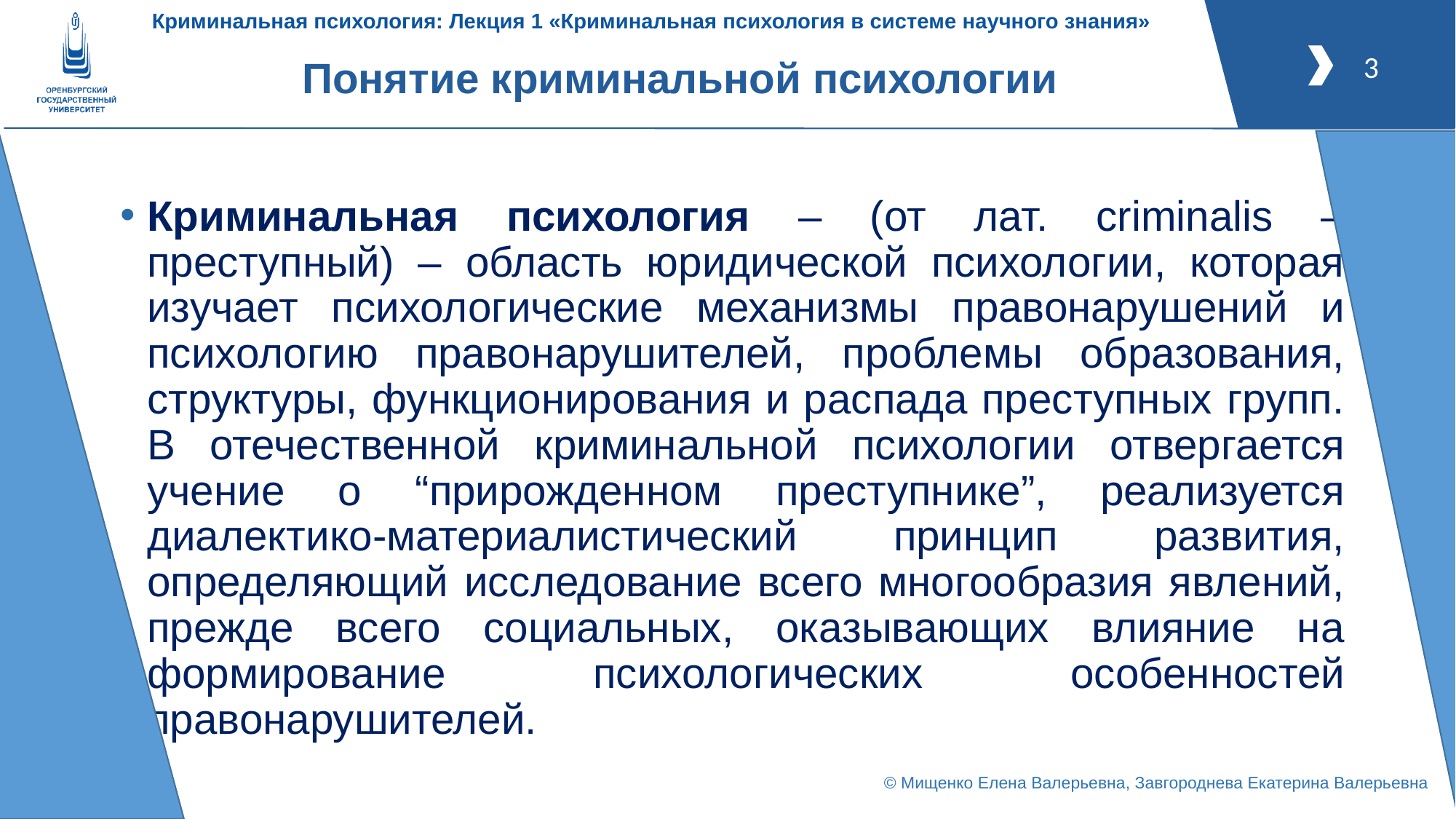

# Понятие криминальной психологии

Криминальная психология – (от лат. criminalis – преступный) – область юридической психологии, которая изучает психологические механизмы правонарушений и психологию правонарушителей, проблемы образования, структуры, функционирования и распада преступных групп. В отечественной криминальной психологии отвергается учение о “прирожденном преступнике”, реализуется диалектико-материалистический принцип развития, определяющий исследование всего многообразия явлений, прежде всего социальных, оказывающих влияние на формирование психологических особенностей правонарушителей.